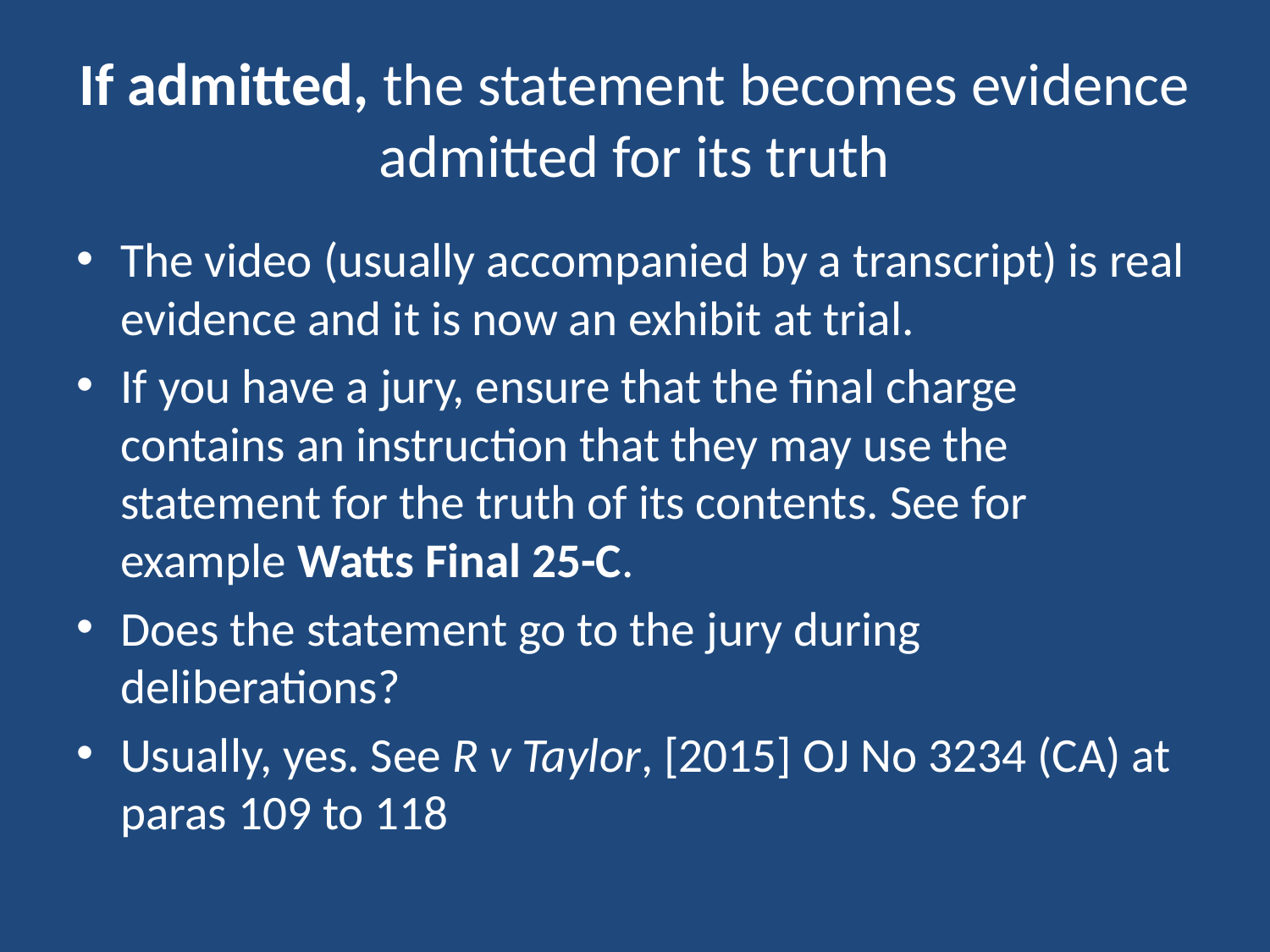

# If admitted, the statement becomes evidence admitted for its truth
The video (usually accompanied by a transcript) is real evidence and it is now an exhibit at trial.
If you have a jury, ensure that the final charge contains an instruction that they may use the statement for the truth of its contents. See for example Watts Final 25-C.
Does the statement go to the jury during deliberations?
Usually, yes. See R v Taylor, [2015] OJ No 3234 (CA) at paras 109 to 118